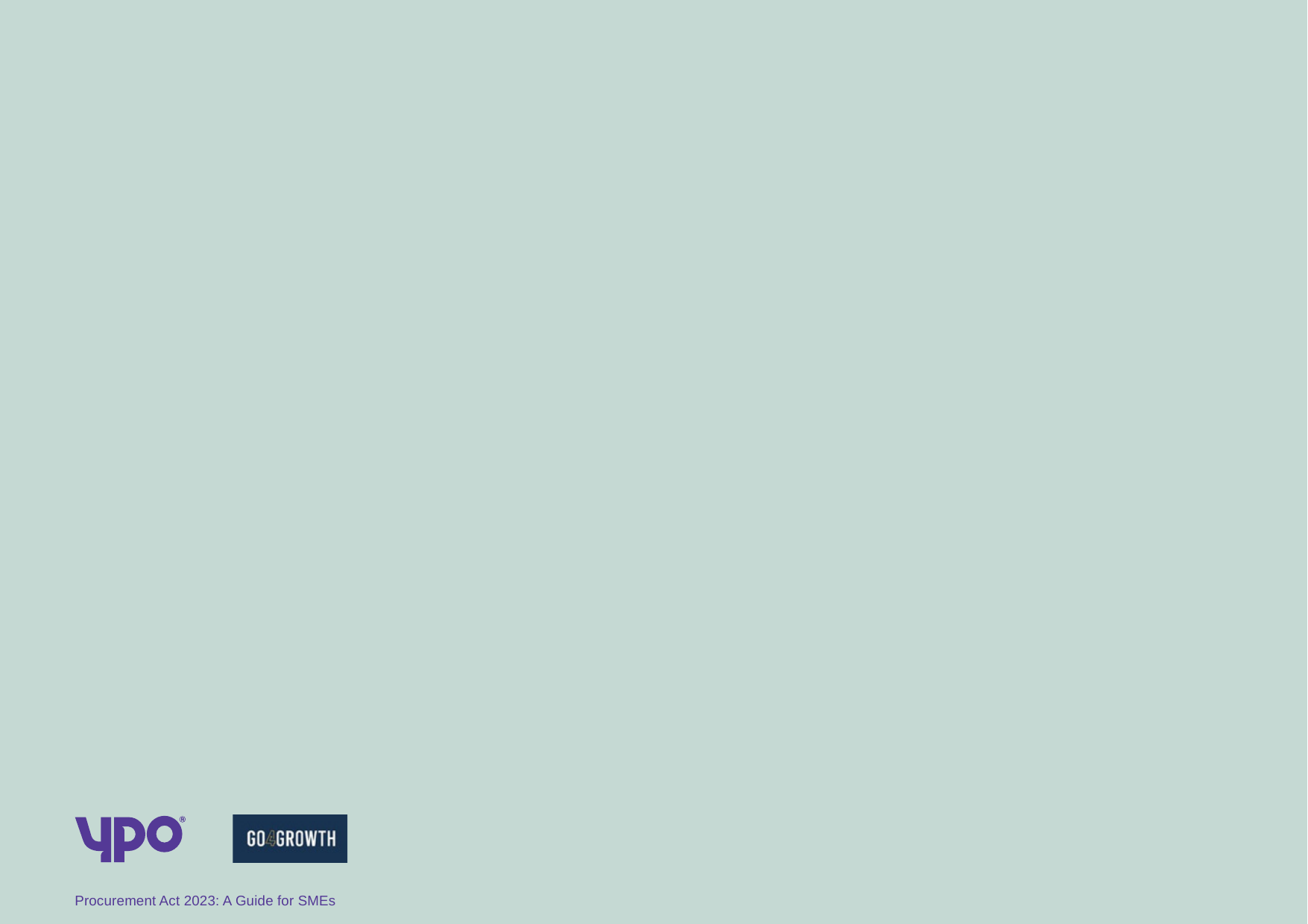

Procurement Act 2023: A Guide for SMEs